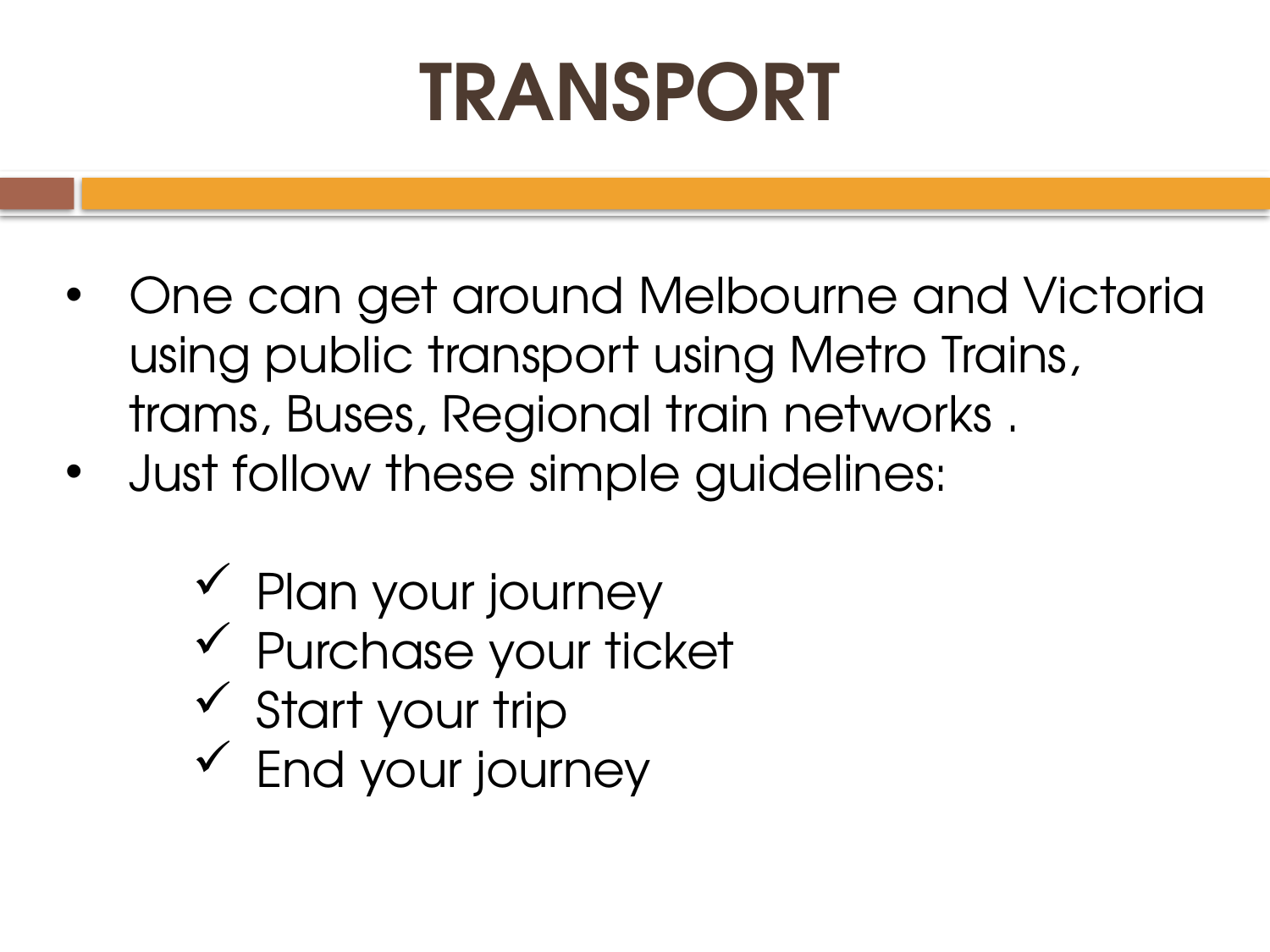

# TRANSPORT

One can get around Melbourne and Victoria using public transport using Metro Trains, trams, Buses, Regional train networks .
Just follow these simple guidelines:

Plan your journey
Purchase your ticket
Start your trip
End your journey